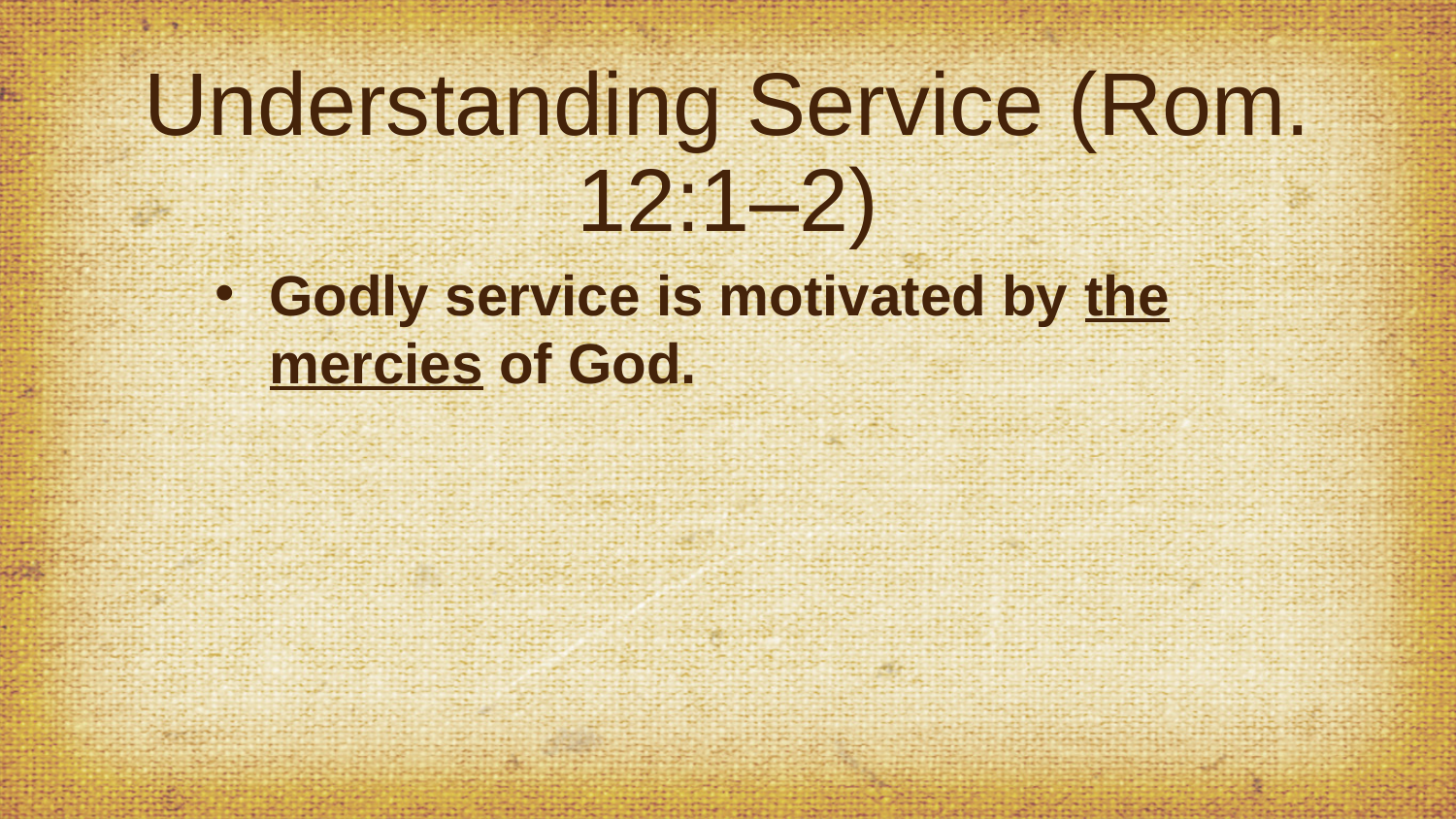

# Understanding Service (Rom. 12:1–2)
Godly service is motivated by the mercies of God.